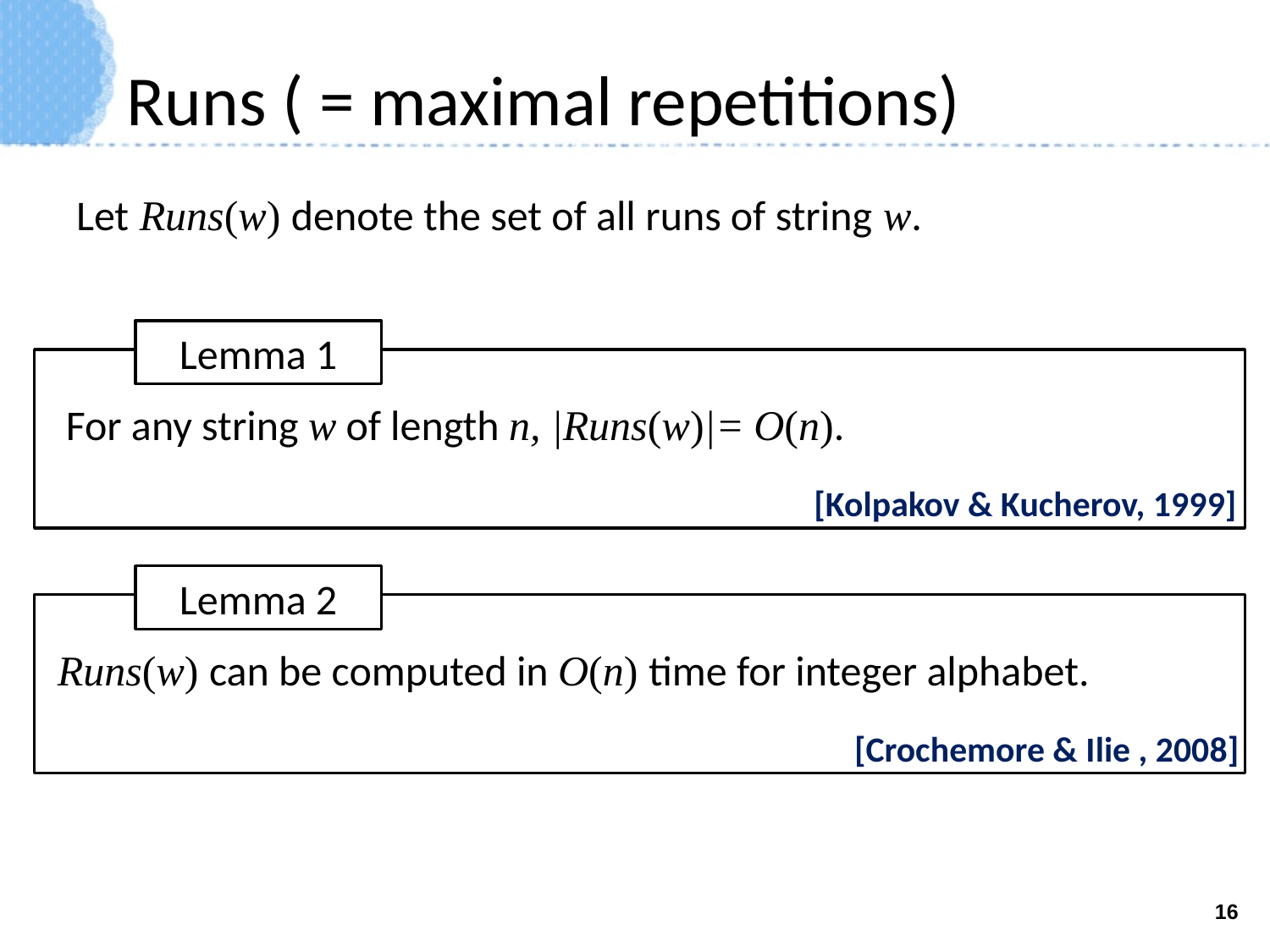

# Runs ( = maximal repetitions)
Let Runs(w) denote the set of all runs of string w.
Lemma 1

  For any string w of length n, |Runs(w)|= O(n).

[Kolpakov & Kucherov, 1999]
Lemma 2

 Runs(w) can be computed in O(n) time for integer alphabet.

[Crochemore & Ilie , 2008]
16